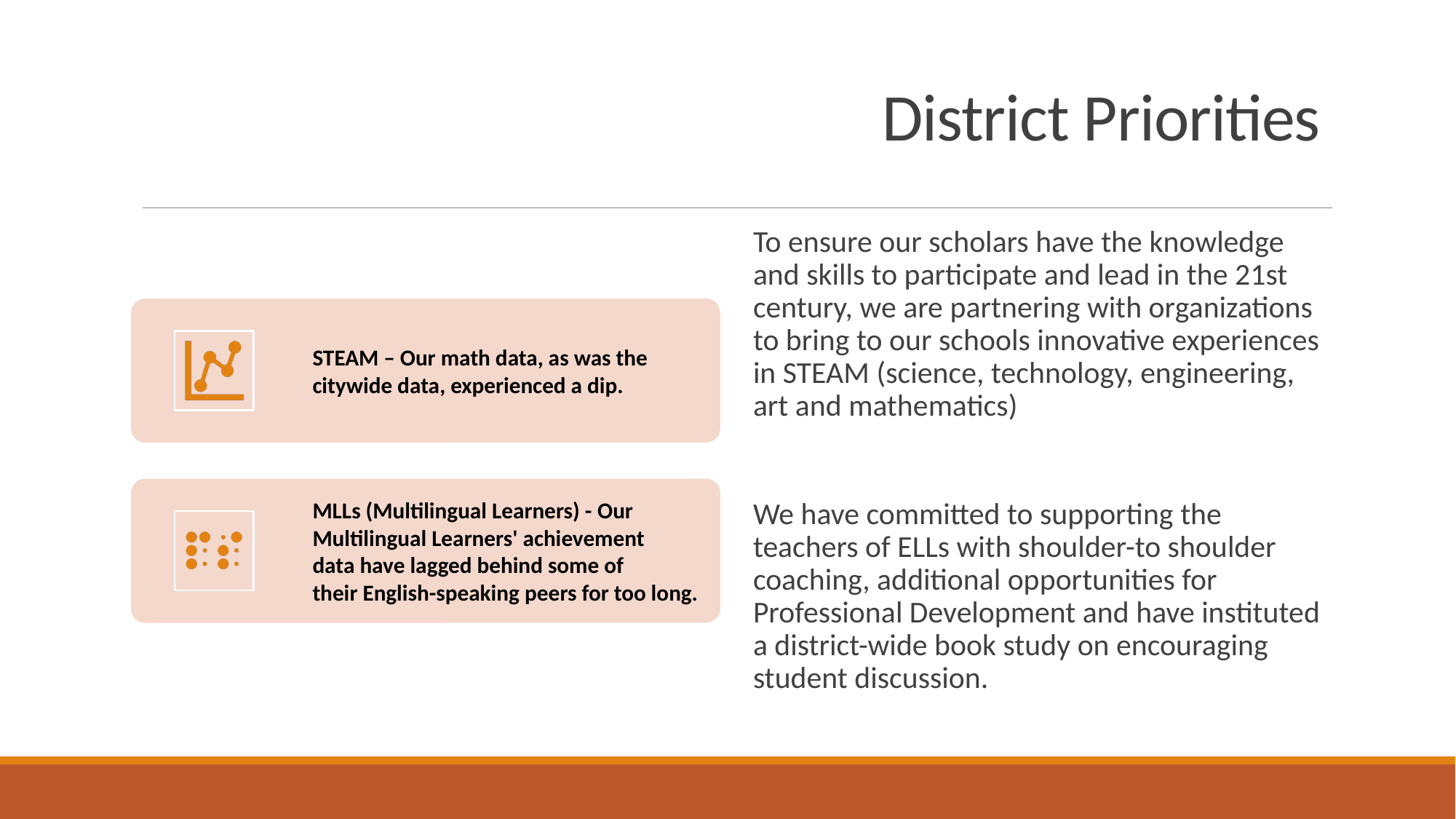

# District Priorities
STEAM – Our math data, as was the citywide data, experienced a dip.
MLLs (Multilingual Learners) - Our Multilingual Learners' achievement data have lagged behind some of their English-speaking peers for too long.
To ensure our scholars have the knowledge and skills to participate and lead in the 21st century, we are partnering with organizations to bring to our schools innovative experiences in STEAM (science, technology, engineering, art and mathematics)

We have committed to supporting the teachers of ELLs with shoulder-to shoulder coaching, additional opportunities for Professional Development and have instituted a district-wide book study on encouraging student discussion.